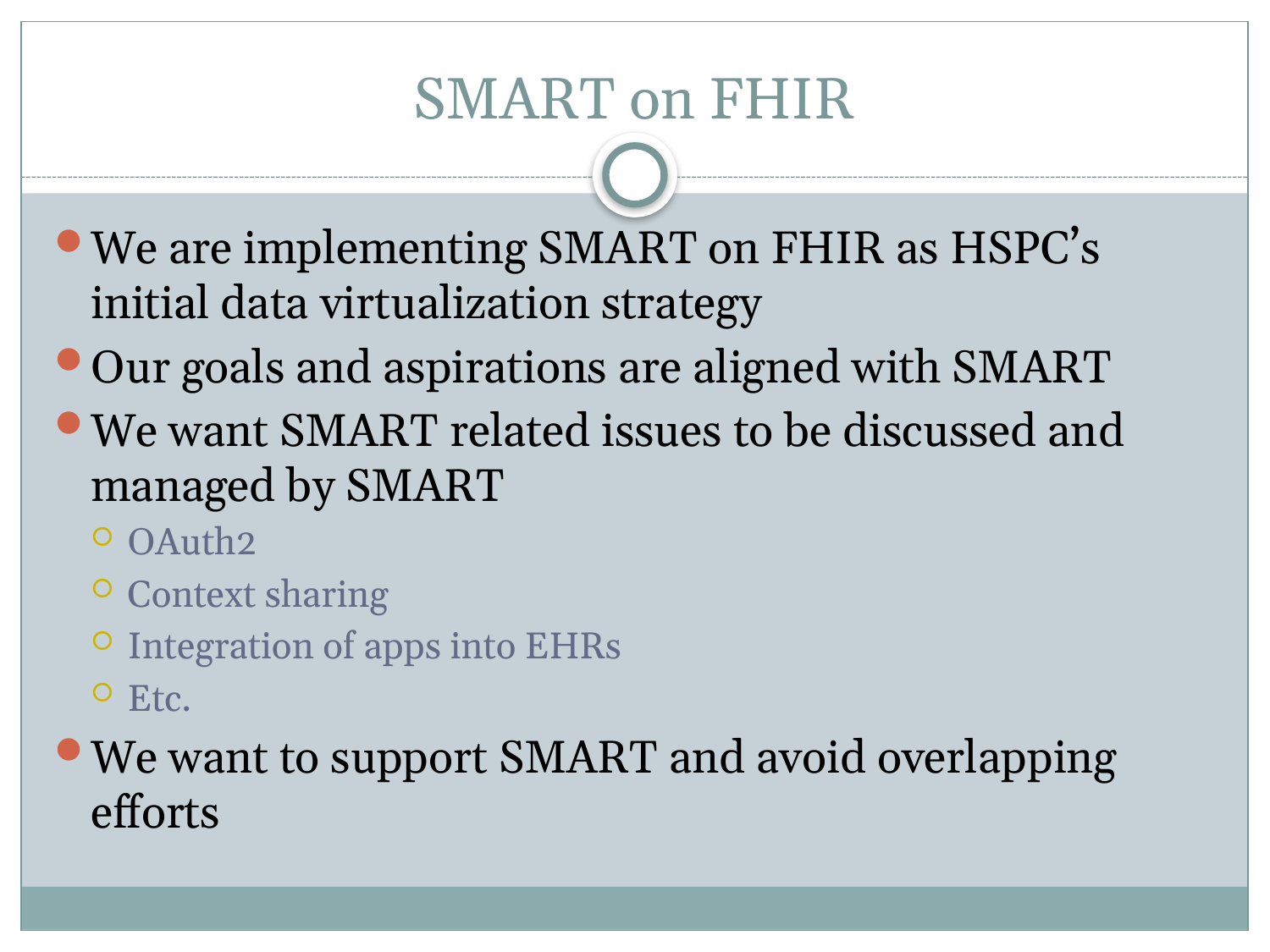

# SMART on FHIR
We are implementing SMART on FHIR as HSPC’s initial data virtualization strategy
Our goals and aspirations are aligned with SMART
We want SMART related issues to be discussed and managed by SMART
OAuth2
Context sharing
Integration of apps into EHRs
Etc.
We want to support SMART and avoid overlapping efforts